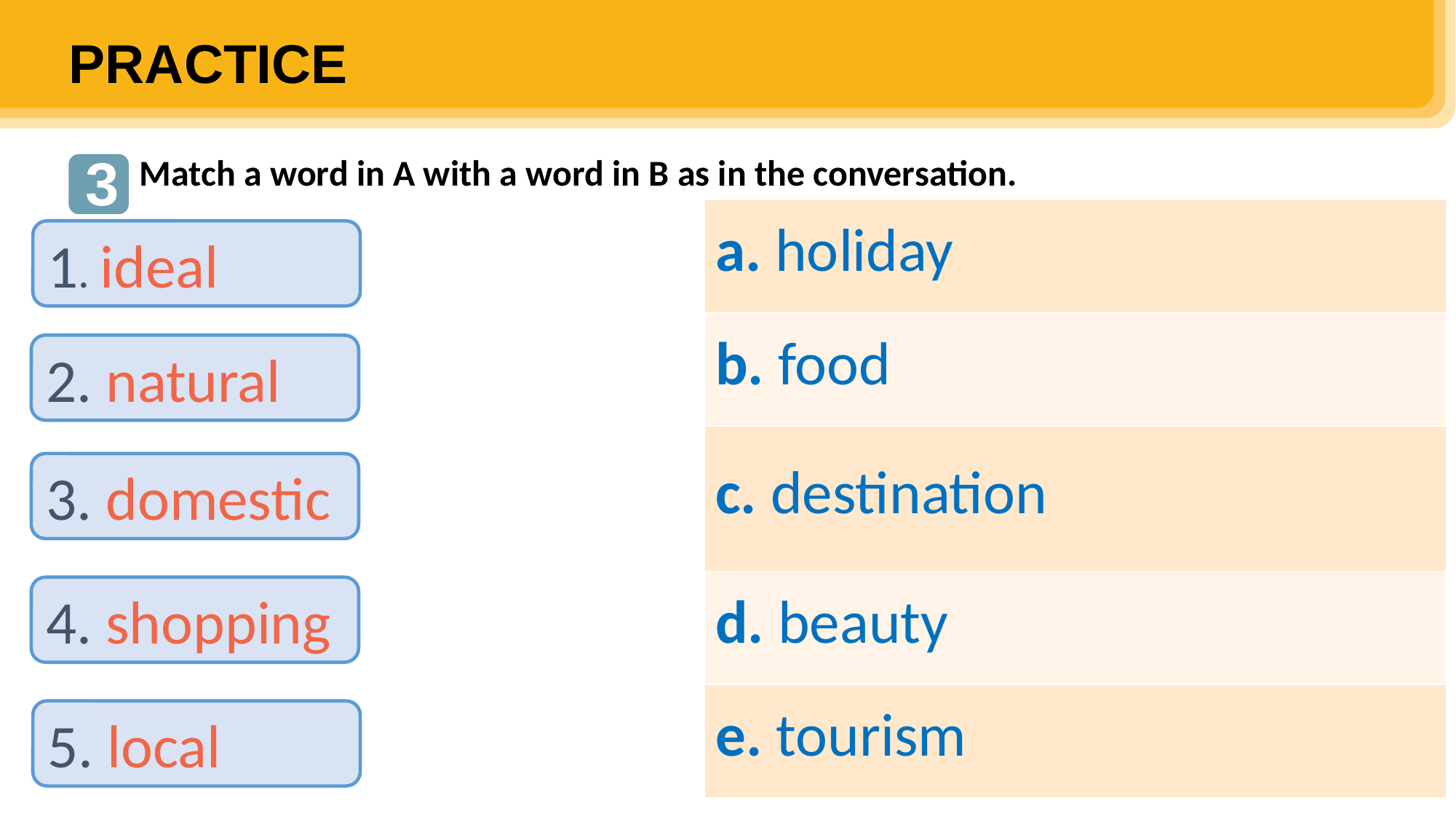

PRACTICE
3
Match a word in A with a word in B as in the conversation.

| a. holiday |
| --- |
| b. food |
| c. destination |
| d. beauty |
| e. tourism |
1. ideal
2. natural
3. domestic
4. shopping
5. local